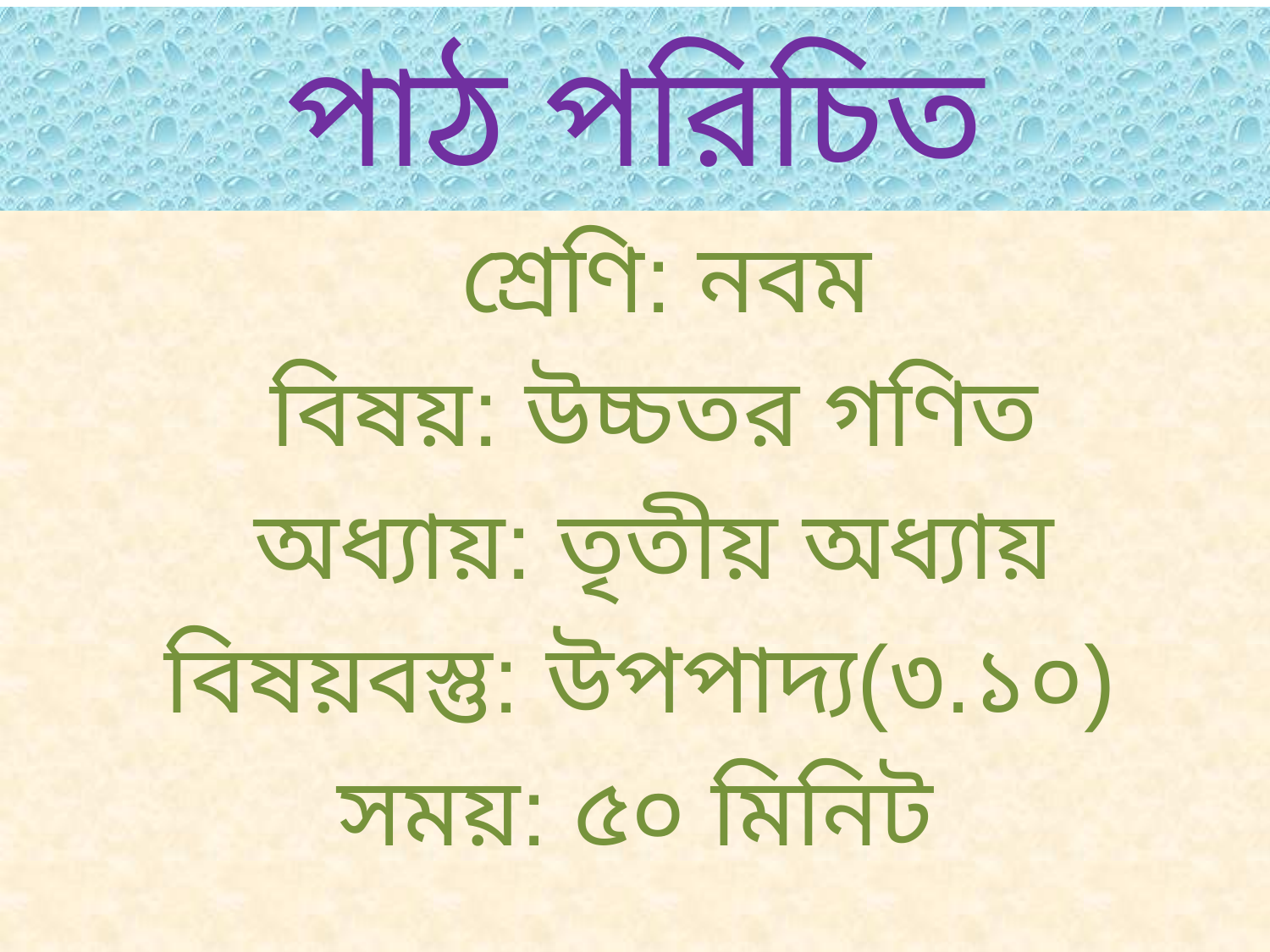

# পাঠ পরিচিত
শ্রেণি: নবম
বিষয়: উচ্চতর গণিত
অধ্যায়: তৃতীয় অধ্যায়
বিষয়বস্তু: উপপাদ্য(৩.১০)
সময়: ৫০ মিনিট